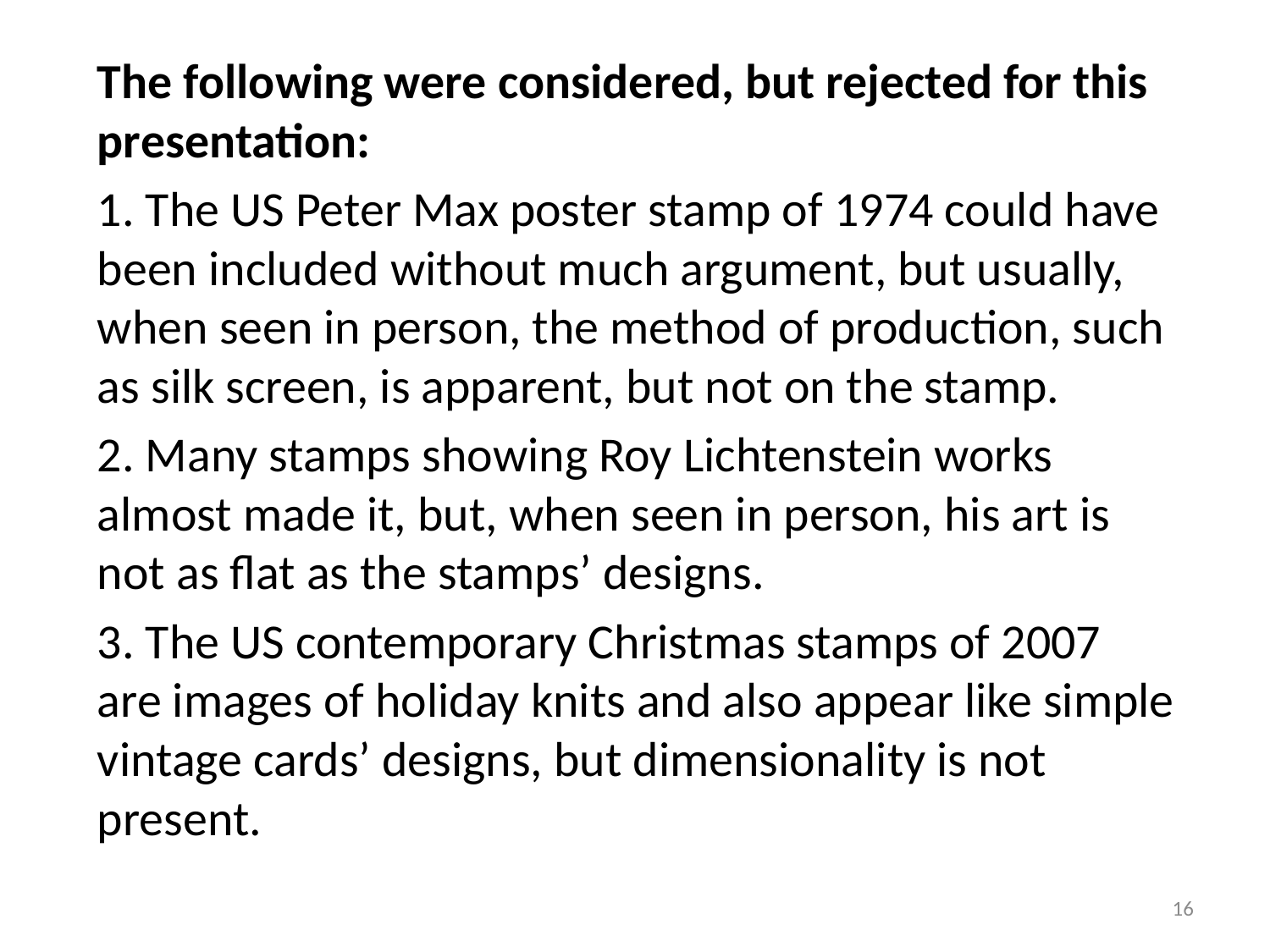

The following were considered, but rejected for this presentation:
1. The US Peter Max poster stamp of 1974 could have been included without much argument, but usually, when seen in person, the method of production, such as silk screen, is apparent, but not on the stamp.
2. Many stamps showing Roy Lichtenstein works almost made it, but, when seen in person, his art is not as flat as the stamps’ designs.
3. The US contemporary Christmas stamps of 2007 are images of holiday knits and also appear like simple vintage cards’ designs, but dimensionality is not present.
16